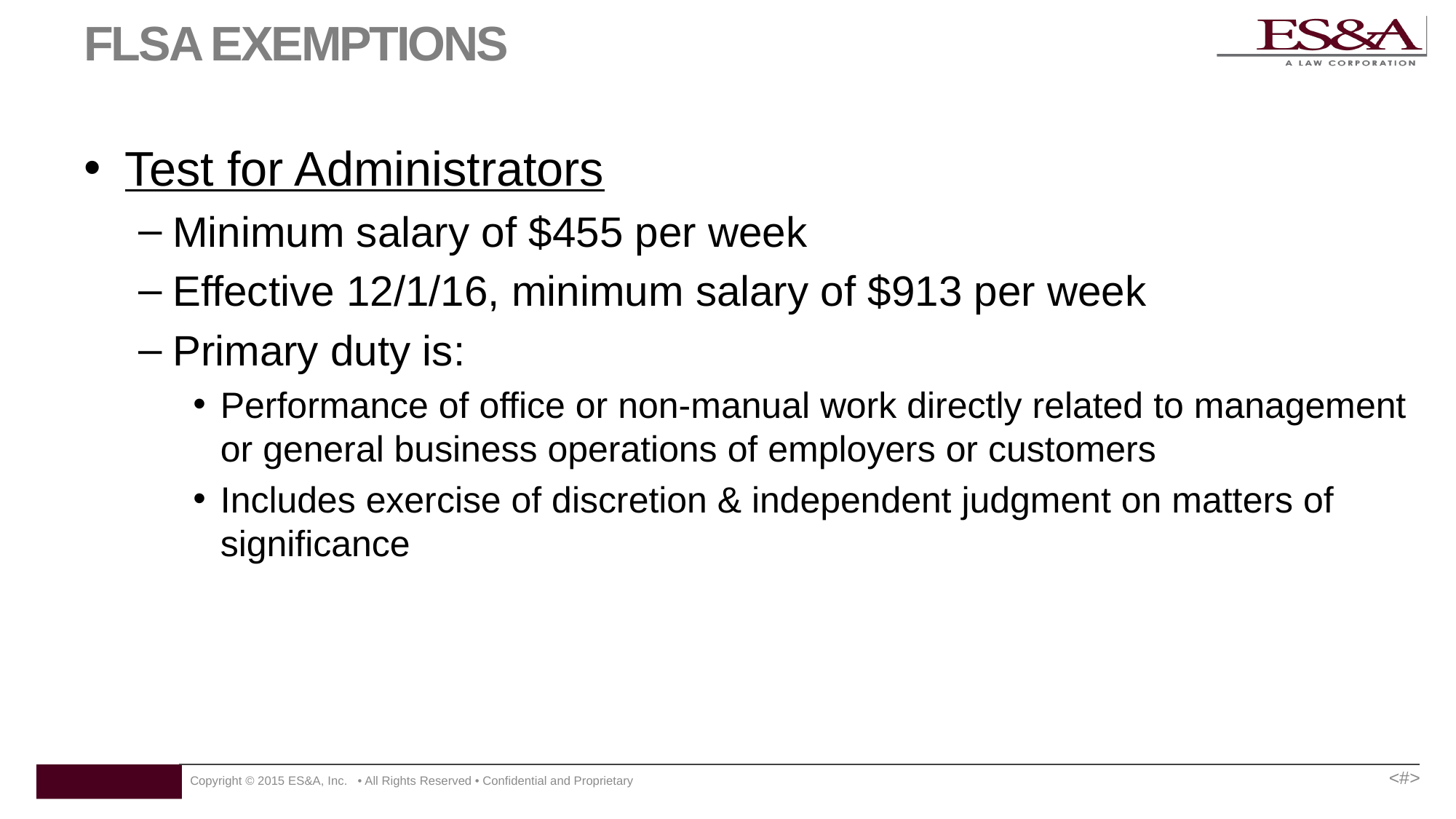

# FLSA EXEMPTIONS
Test for Administrators
Minimum salary of $455 per week
Effective 12/1/16, minimum salary of $913 per week
Primary duty is:
Performance of office or non-manual work directly related to management or general business operations of employers or customers
Includes exercise of discretion & independent judgment on matters of significance